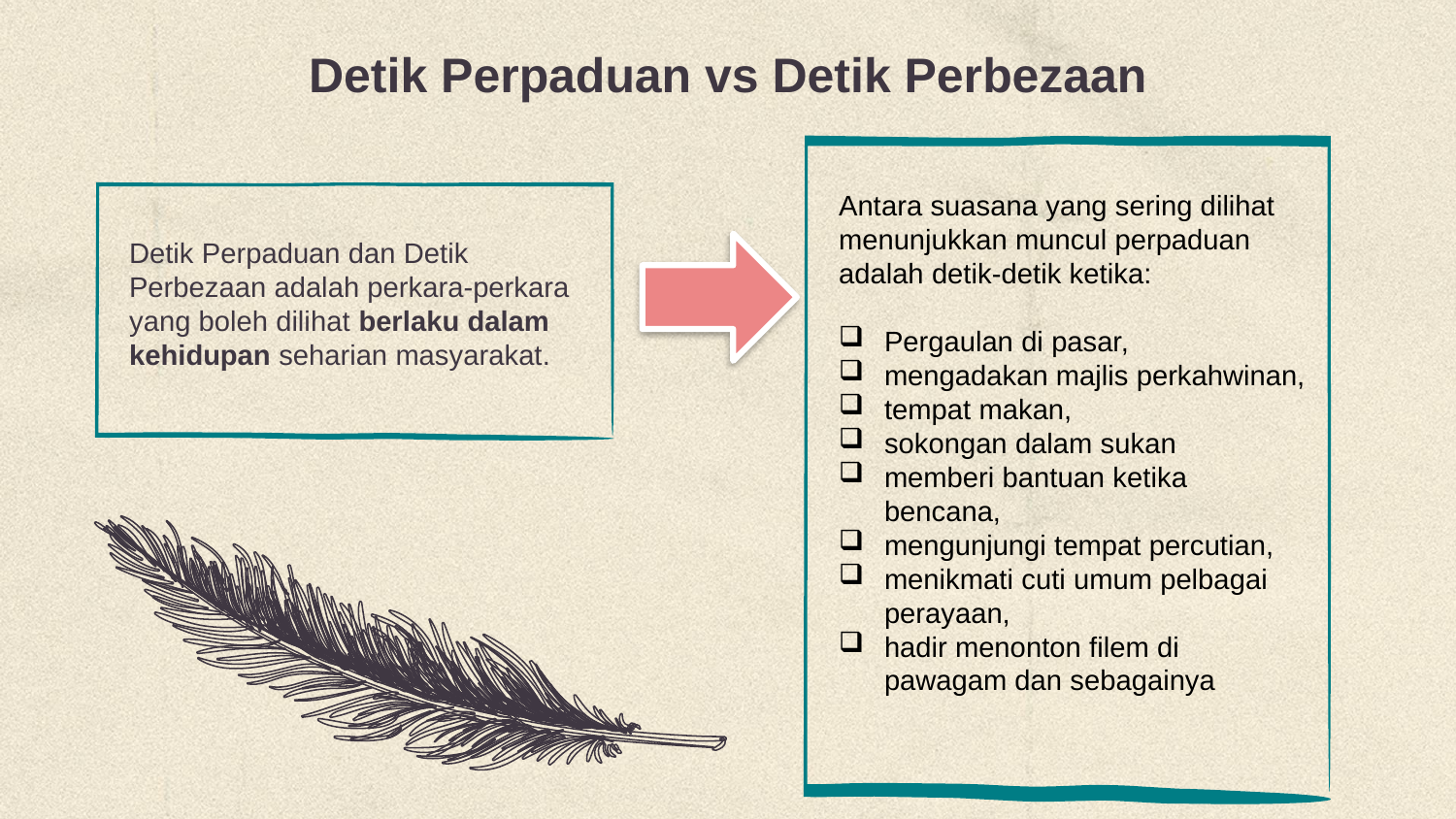

# Detik Perpaduan vs Detik Perbezaan

Antara suasana yang sering dilihat menunjukkan muncul perpaduan adalah detik-detik ketika:

Pergaulan di pasar,
mengadakan majlis perkahwinan,
tempat makan,
sokongan dalam sukan
memberi bantuan ketika bencana,
mengunjungi tempat percutian,
menikmati cuti umum pelbagai perayaan,
hadir menonton filem di pawagam dan sebagainya

Detik Perpaduan dan Detik Perbezaan adalah perkara-perkara yang boleh dilihat berlaku dalam kehidupan seharian masyarakat.